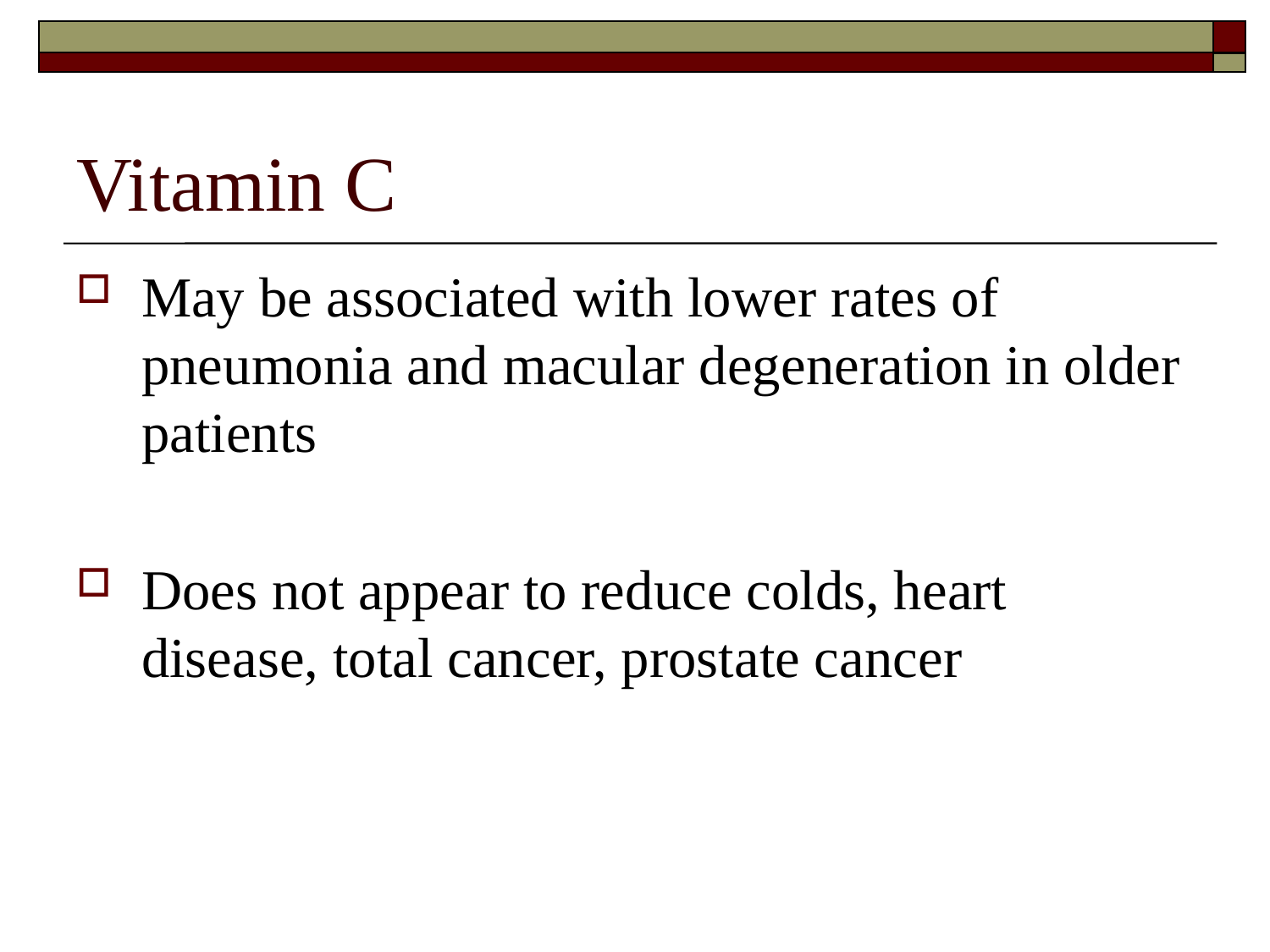

# Vitamin C
May be associated with lower rates of pneumonia and macular degeneration in older patients

Does not appear to reduce colds, heart disease, total cancer, prostate cancer